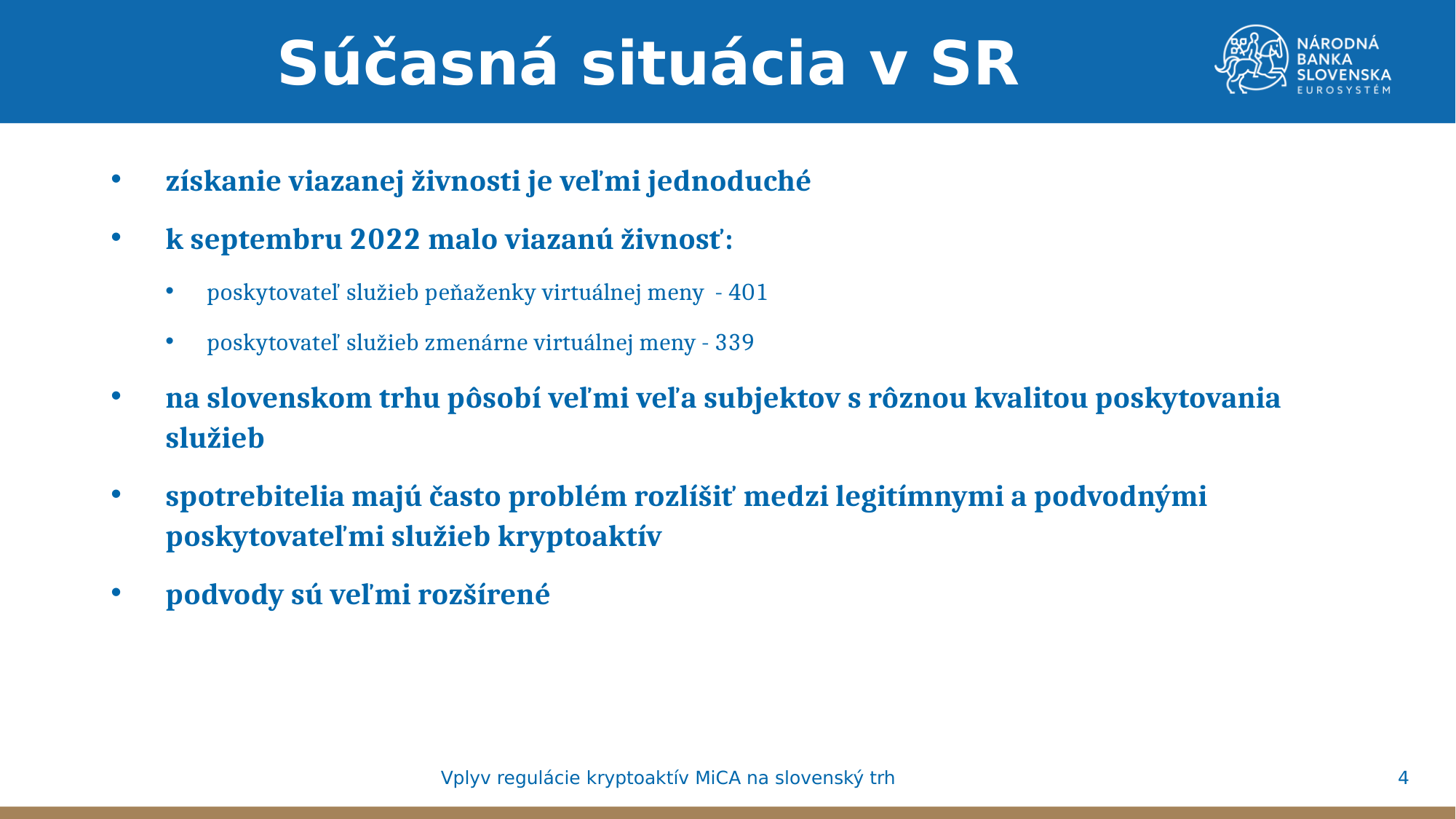

Súčasná situácia v SR

získanie viazanej živnosti je veľmi jednoduché
k septembru 2022 malo viazanú živnosť:
poskytovateľ služieb peňaženky virtuálnej meny  - 401
poskytovateľ služieb zmenárne virtuálnej meny - 339
na slovenskom trhu pôsobí veľmi veľa subjektov s rôznou kvalitou poskytovania služieb
spotrebitelia majú často problém rozlíšiť medzi legitímnymi a podvodnými poskytovateľmi služieb kryptoaktív
podvody sú veľmi rozšírené

Vplyv regulácie kryptoaktív MiCA na slovenský trh

4